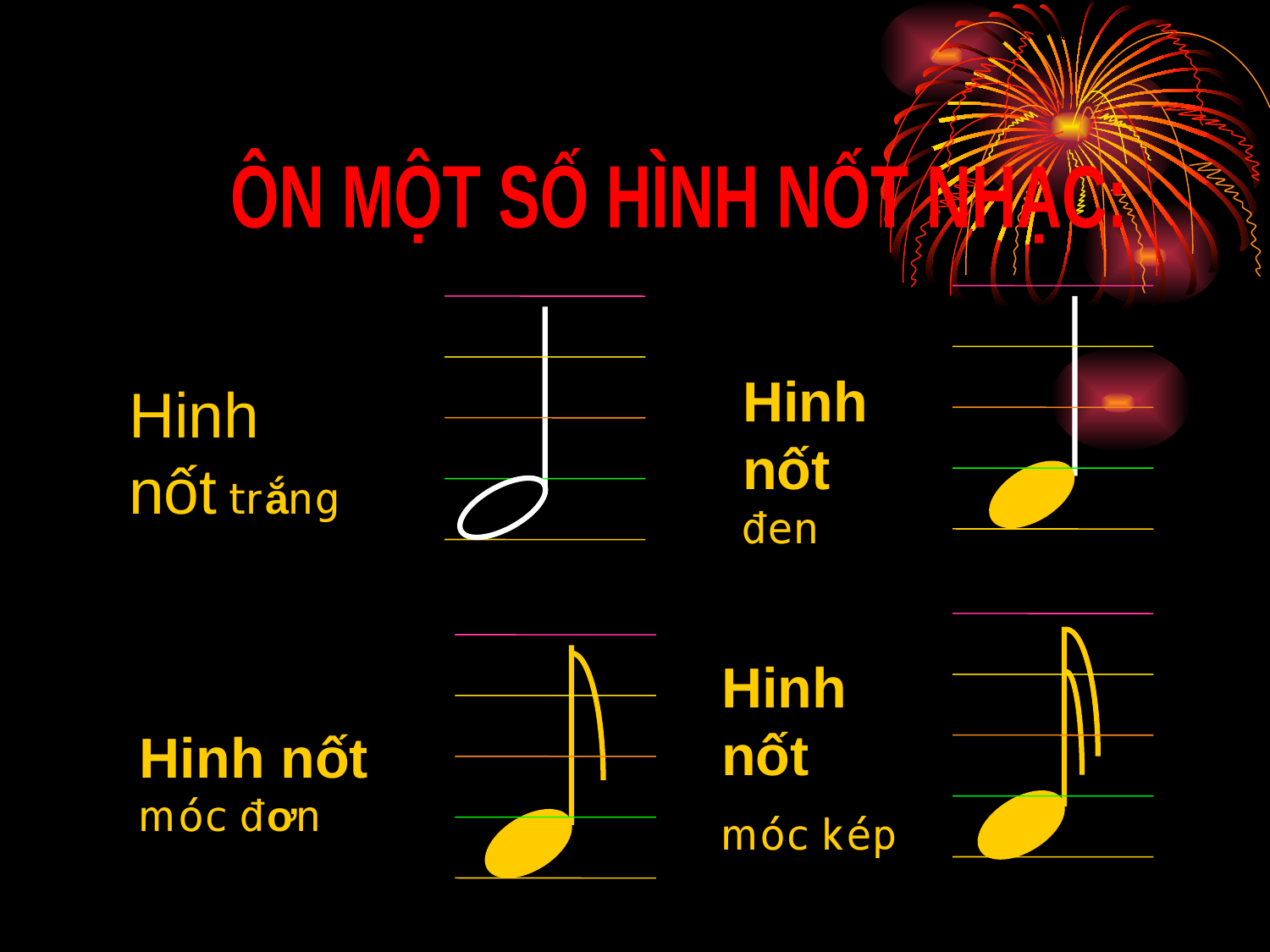

ÔN MỘT SỐ HÌNH NỐT NHẠC:

Hinh nốt đen
Hinh nốt trắng

Hinh nốt
móc kép
Hinh nốt móc đơn